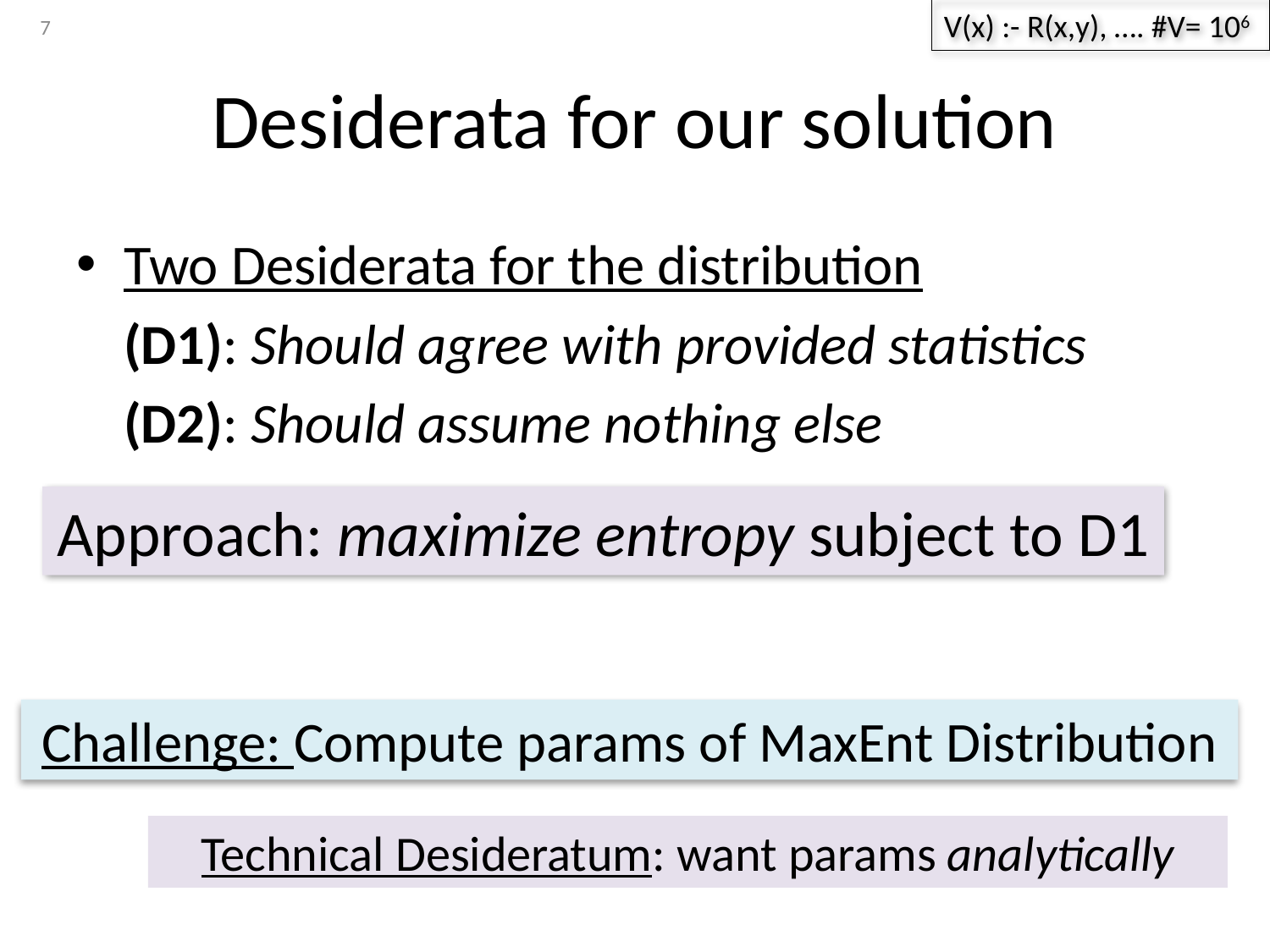

7
V(x) :- R(x,y), …. #V= 106
# Desiderata for our solution
Two Desiderata for the distribution
	(D1): Should agree with provided statistics
	(D2): Should assume nothing else

Approach: maximize entropy subject to D1
Challenge: Compute params of MaxEnt Distribution
Technical Desideratum: want params analytically